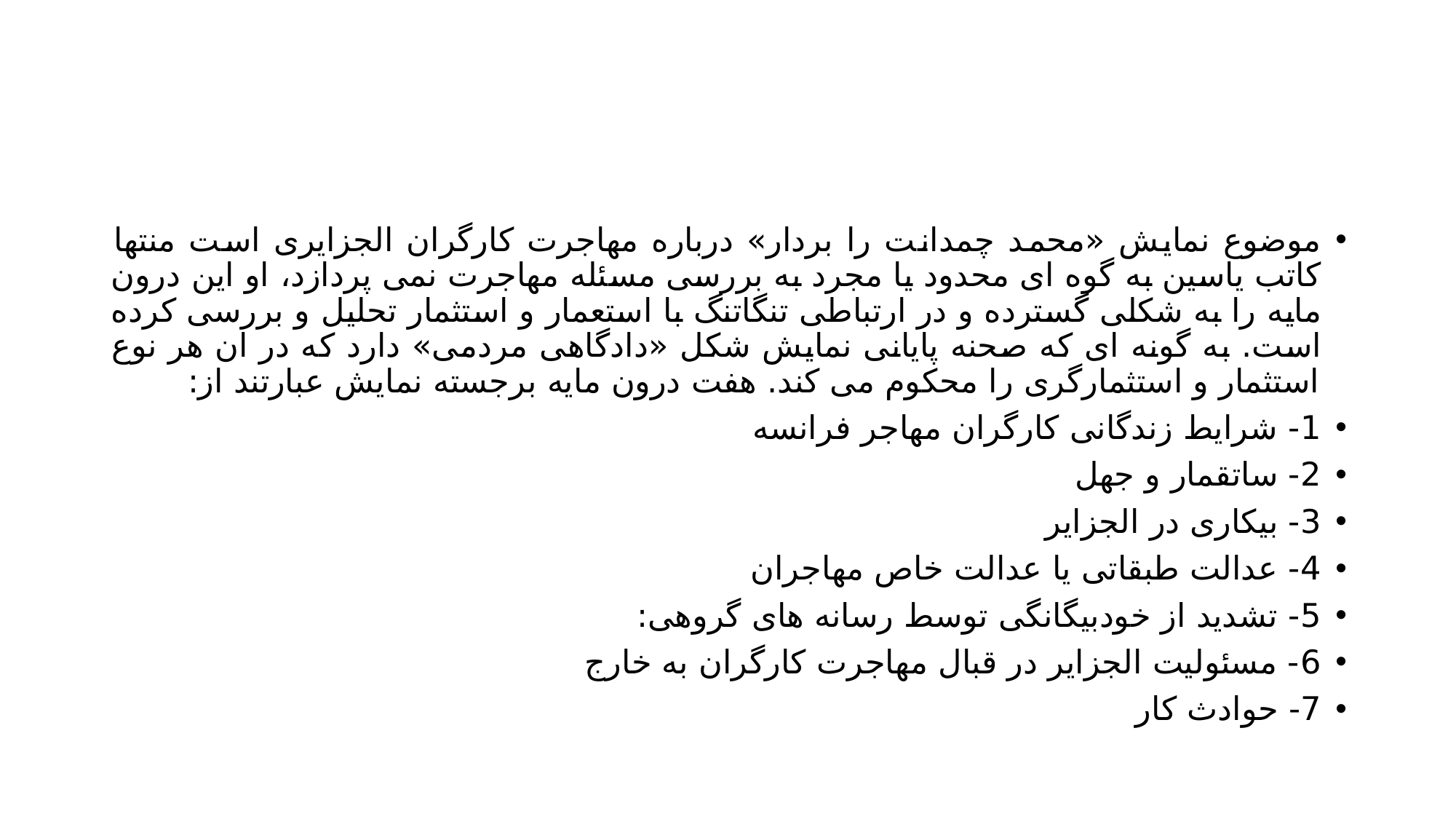

#
موضوع نمایش «محمد چمدانت را بردار» درباره مهاجرت کارگران الجزایری است منتها کاتب یاسین به گوه ای محدود یا مجرد به بررسی مسئله مهاجرت نمی پردازد، او این درون مایه را به شکلی گسترده و در ارتباطی تنگاتنگ با استعمار و استثمار تحلیل و بررسی کرده است. به گونه ای که صحنه پایانی نمایش شکل «دادگاهی مردمی» دارد که در ان هر نوع استثمار و استثمارگری را محکوم می کند. هفت درون مایه برجسته نمایش عبارتند از:
1- شرایط زندگانی کارگران مهاجر فرانسه
2- ساتقمار و جهل
3- بیکاری در الجزایر
4- عدالت طبقاتی یا عدالت خاص مهاجران
5- تشدید از خودبیگانگی توسط رسانه های گروهی:
6- مسئولیت الجزایر در قبال مهاجرت کارگران به خارج
7- حوادث کار